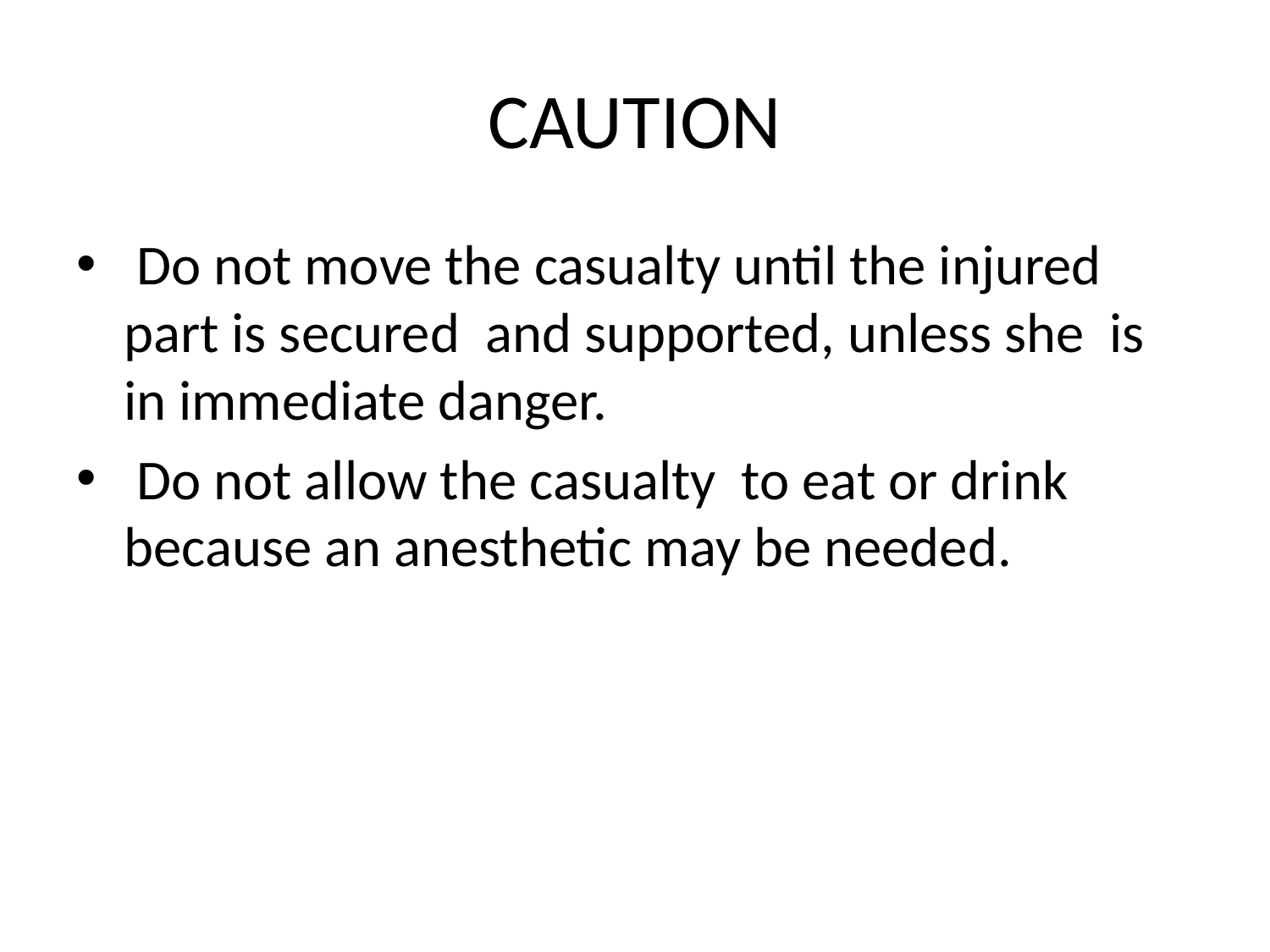

# CAUTION
 Do not move the casualty until the injured part is secured  and supported, unless she  is in immediate danger.
 Do not allow the casualty  to eat or drink because an anesthetic may be needed.